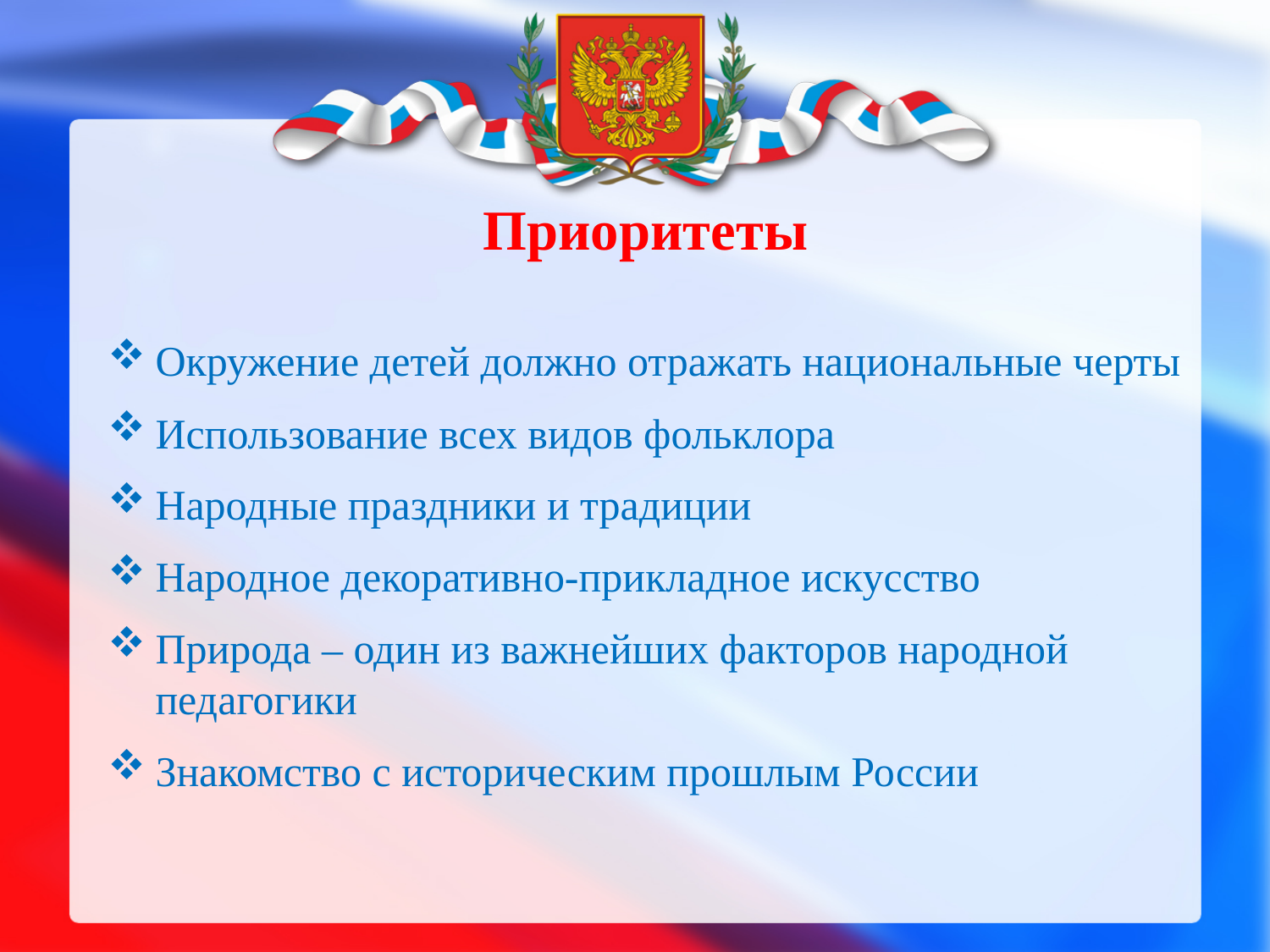

# Приоритеты
Окружение детей должно отражать национальные черты
Использование всех видов фольклора
Народные праздники и традиции
Народное декоративно-прикладное искусство
Природа – один из важнейших факторов народной педагогики
Знакомство с историческим прошлым России